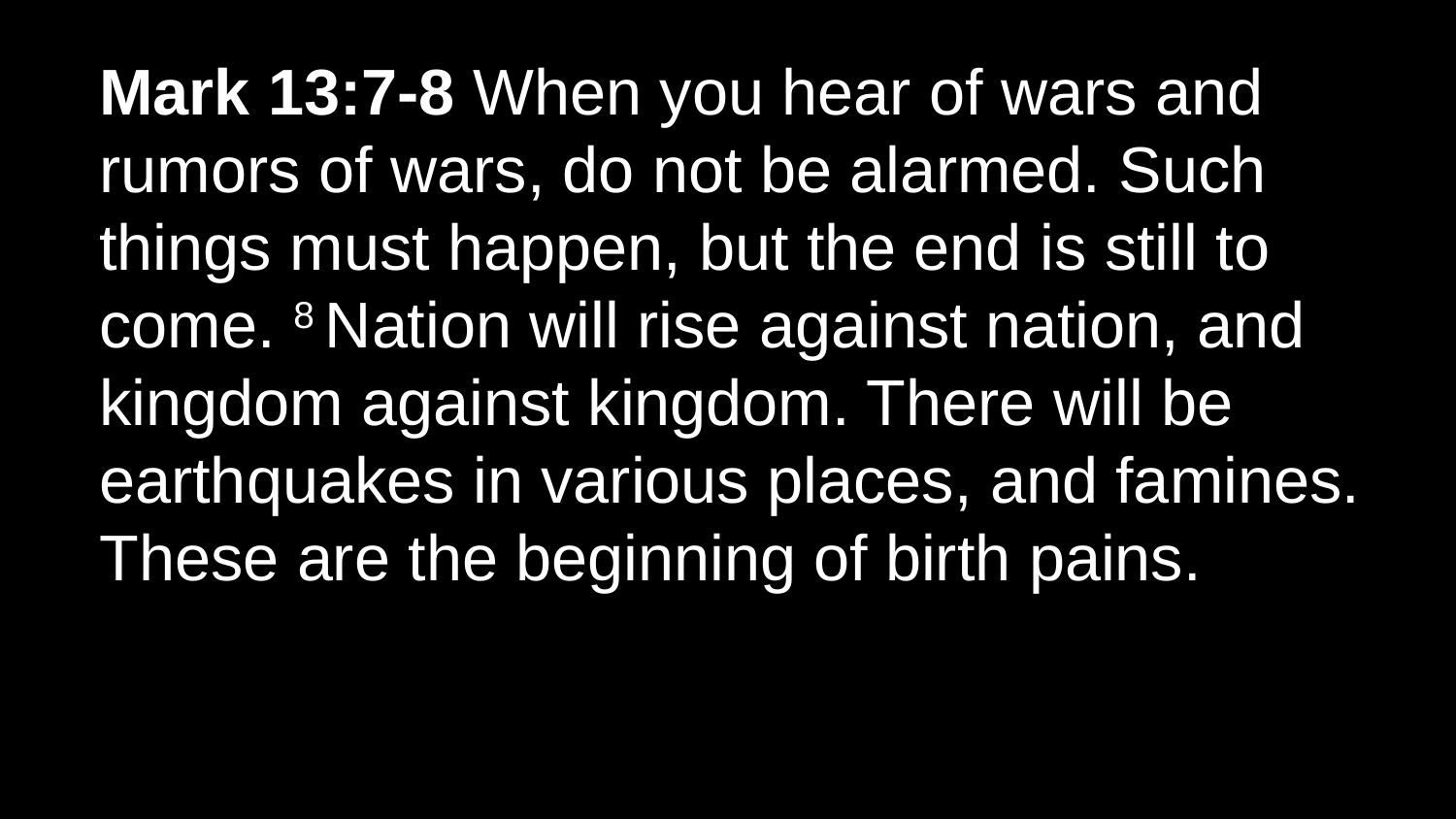

Mark 13:7-8 When you hear of wars and rumors of wars, do not be alarmed. Such things must happen, but the end is still to come. 8 Nation will rise against nation, and kingdom against kingdom. There will be earthquakes in various places, and famines. These are the beginning of birth pains.